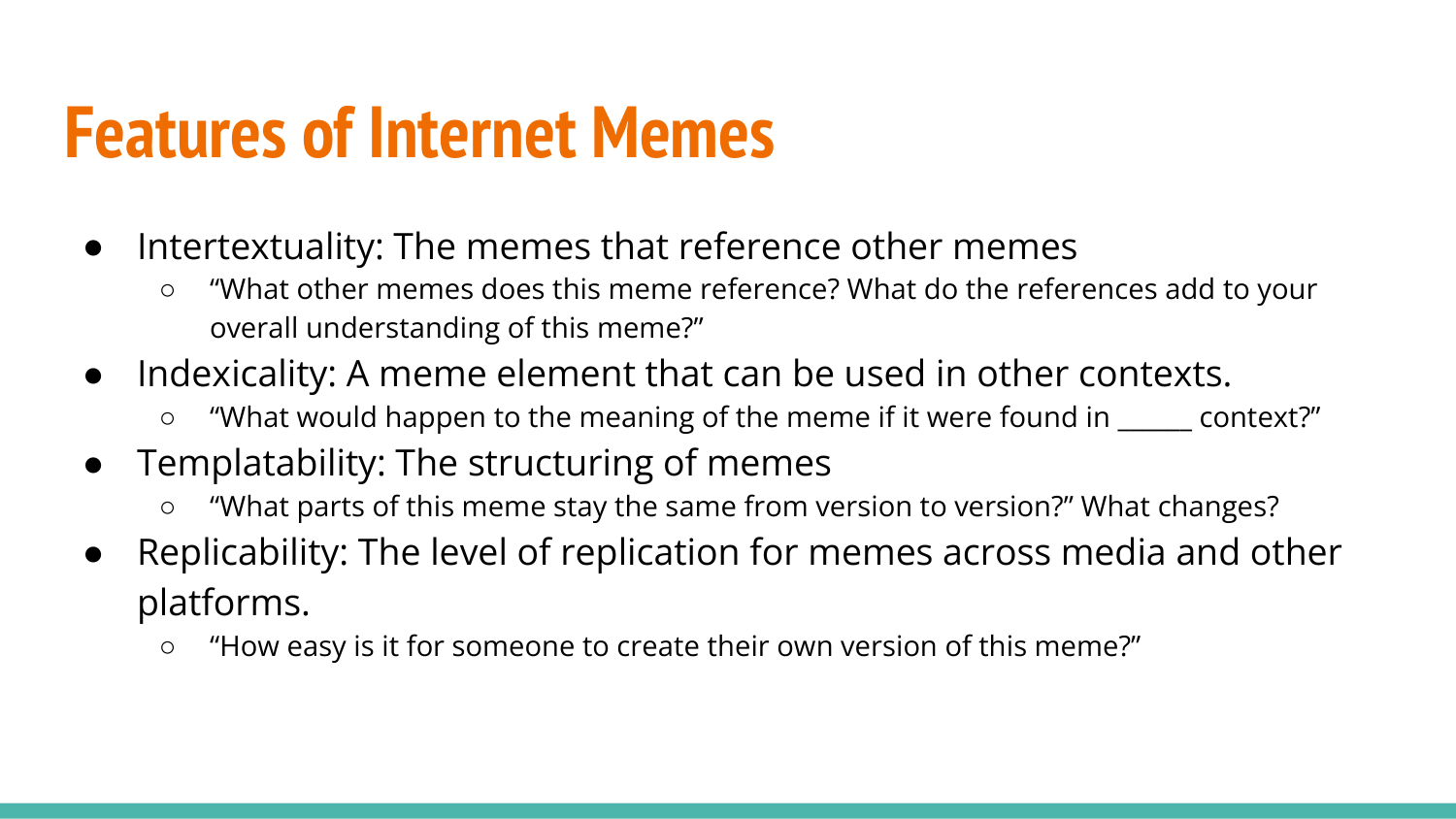

# Features of Internet Memes
Intertextuality: The memes that reference other memes
“What other memes does this meme reference? What do the references add to your overall understanding of this meme?”
Indexicality: A meme element that can be used in other contexts.
“What would happen to the meaning of the meme if it were found in ______ context?”
Templatability: The structuring of memes
“What parts of this meme stay the same from version to version?” What changes?
Replicability: The level of replication for memes across media and other platforms.
“How easy is it for someone to create their own version of this meme?”